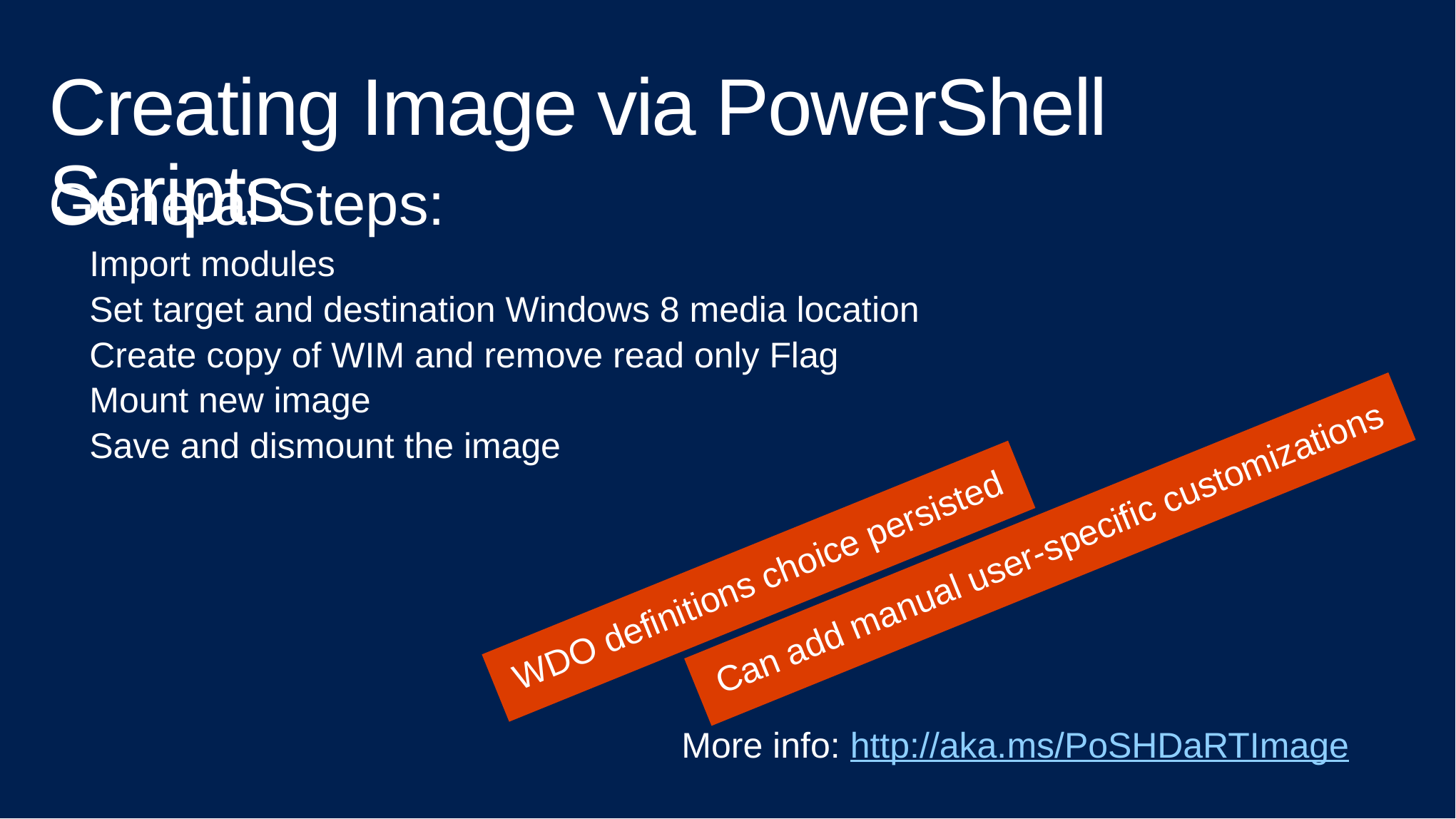

# Creating Image via PowerShell Scripts
General Steps:
Import modules
Set target and destination Windows 8 media location
Create copy of WIM and remove read only Flag
Mount new image
Save and dismount the image

Can add manual user-specific customizations
WDO definitions choice persisted
More info: http://aka.ms/PoSHDaRTImage